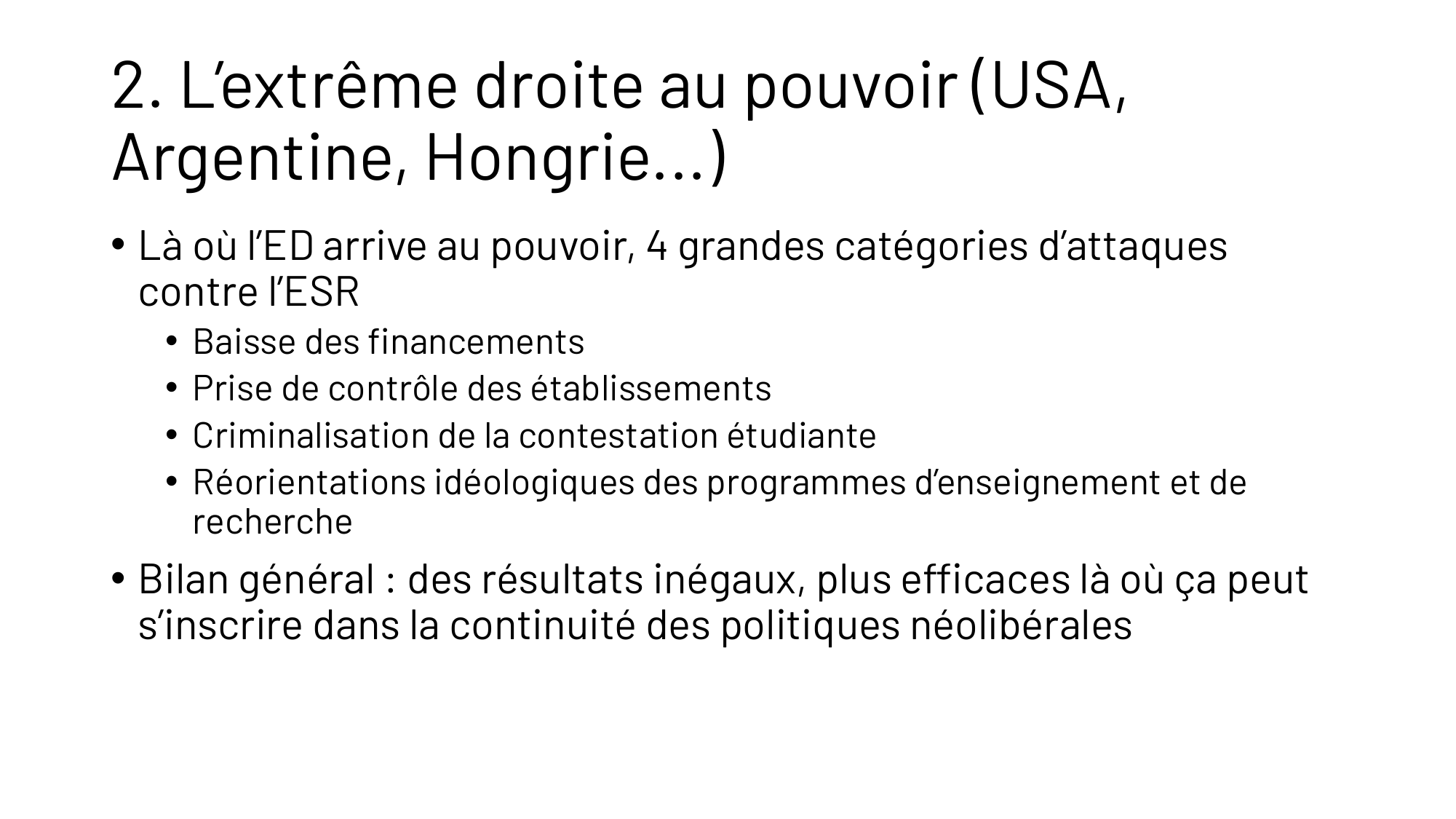

# 2. L’extrême droite au pouvoir (USA, Argentine, Hongrie...)
Là où l’ED arrive au pouvoir, 4 grandes catégories d’attaques contre l’ESR
Baisse des financements
Prise de contrôle des établissements
Criminalisation de la contestation étudiante
Réorientations idéologiques des programmes d’enseignement et de recherche
Bilan général : des résultats inégaux, plus efficaces là où ça peut s’inscrire dans la continuité des politiques néolibérales